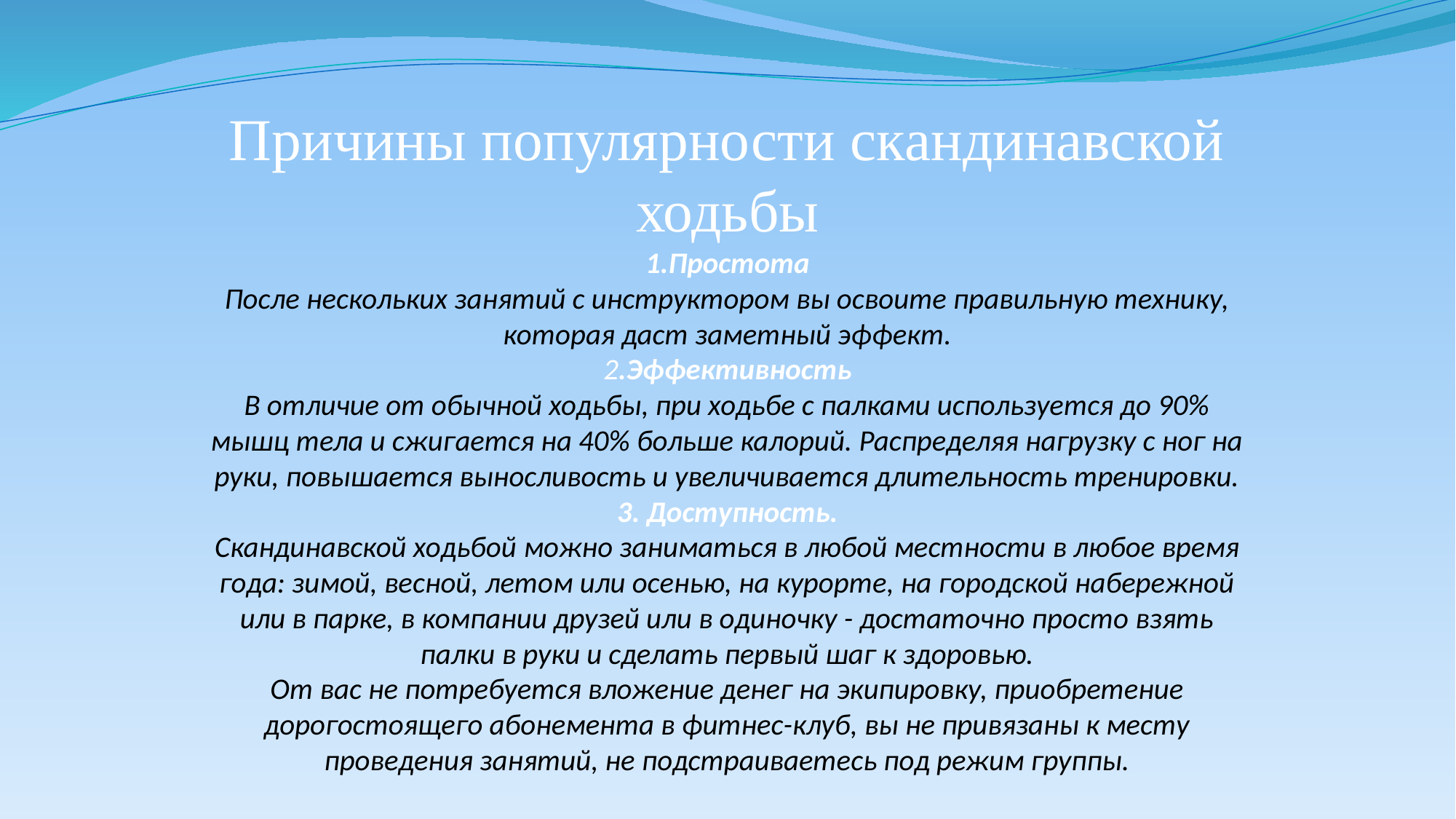

# Причины популярности скандинавской ходьбы 1.Простота После нескольких занятий с инструктором вы освоите правильную технику, которая даст заметный эффект. 2.Эффективность В отличие от обычной ходьбы, при ходьбе с палками используется до 90% мышц тела и сжигается на 40% больше калорий. Распределяя нагрузку с ног на руки, повышается выносливость и увеличивается длительность тренировки. 3. Доступность. Скандинавской ходьбой можно заниматься в любой местности в любое время года: зимой, весной, летом или осенью, на курорте, на городской набережной или в парке, в компании друзей или в одиночку - достаточно просто взять палки в руки и сделать первый шаг к здоровью. От вас не потребуется вложение денег на экипировку, приобретение дорогостоящего абонемента в фитнес-клуб, вы не привязаны к месту проведения занятий, не подстраиваетесь под режим группы.